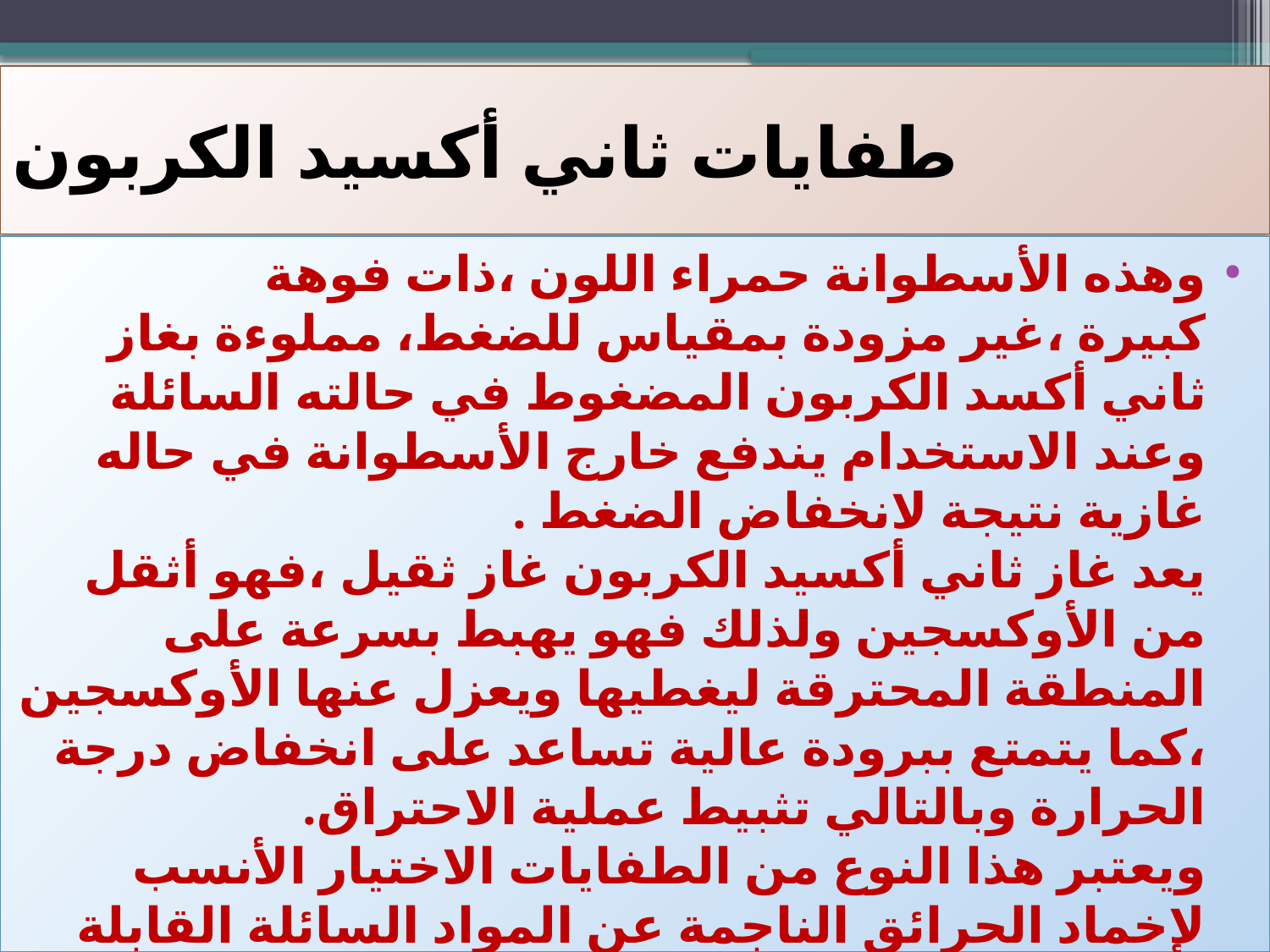

# طفايات ثاني أكسيد الكربون
وهذه الأسطوانة حمراء اللون ،ذات فوهة كبيرة ،غير مزودة بمقياس للضغط، مملوءة بغاز ثاني أكسد الكربون المضغوط في حالته السائلة وعند الاستخدام يندفع خارج الأسطوانة في حاله غازية نتيجة لانخفاض الضغط .
يعد غاز ثاني أكسيد الكربون غاز ثقيل ،فهو أثقل من الأوكسجين ولذلك فهو يهبط بسرعة على المنطقة المحترقة ليغطيها ويعزل عنها الأوكسجين ،كما يتمتع ببرودة عالية تساعد على انخفاض درجة الحرارة وبالتالي تثبيط عملية الاحتراق.
ويعتبر هذا النوع من الطفايات الاختيار الأنسب لإخماد الحرائق الناجمة عن المواد السائلة القابلة للاشتعال(B) والحرائق الناجمة عن الالتماس الكهربائي(C) ولا يستخدم لإطفاء الحرائق من النوع (A).